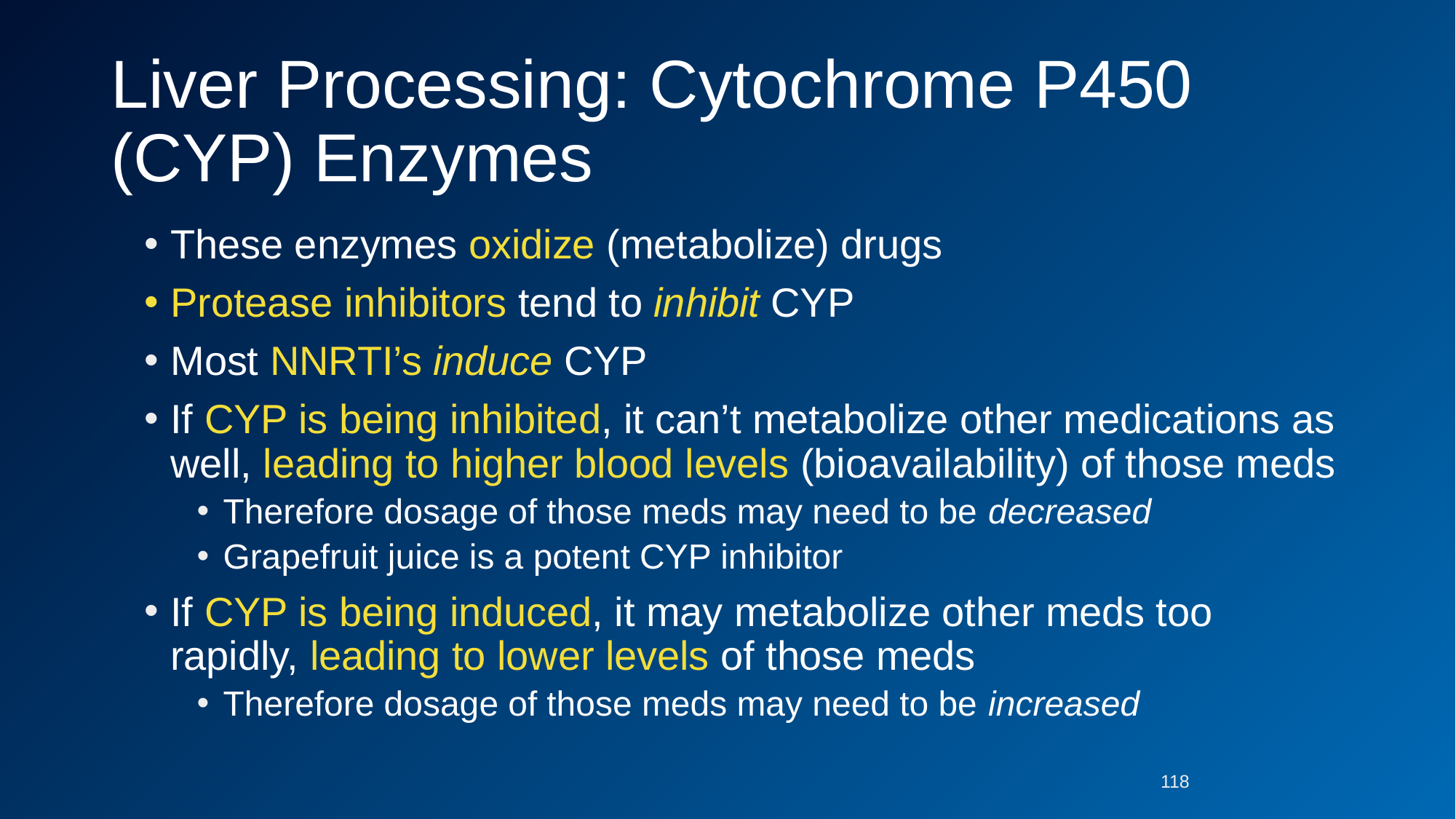

# Liver Processing: Cytochrome P450 (CYP) Enzymes
These enzymes oxidize (metabolize) drugs
Protease inhibitors tend to inhibit CYP
Most NNRTI’s induce CYP
If CYP is being inhibited, it can’t metabolize other medications as well, leading to higher blood levels (bioavailability) of those meds
Therefore dosage of those meds may need to be decreased
Grapefruit juice is a potent CYP inhibitor
If CYP is being induced, it may metabolize other meds too rapidly, leading to lower levels of those meds
Therefore dosage of those meds may need to be increased

118